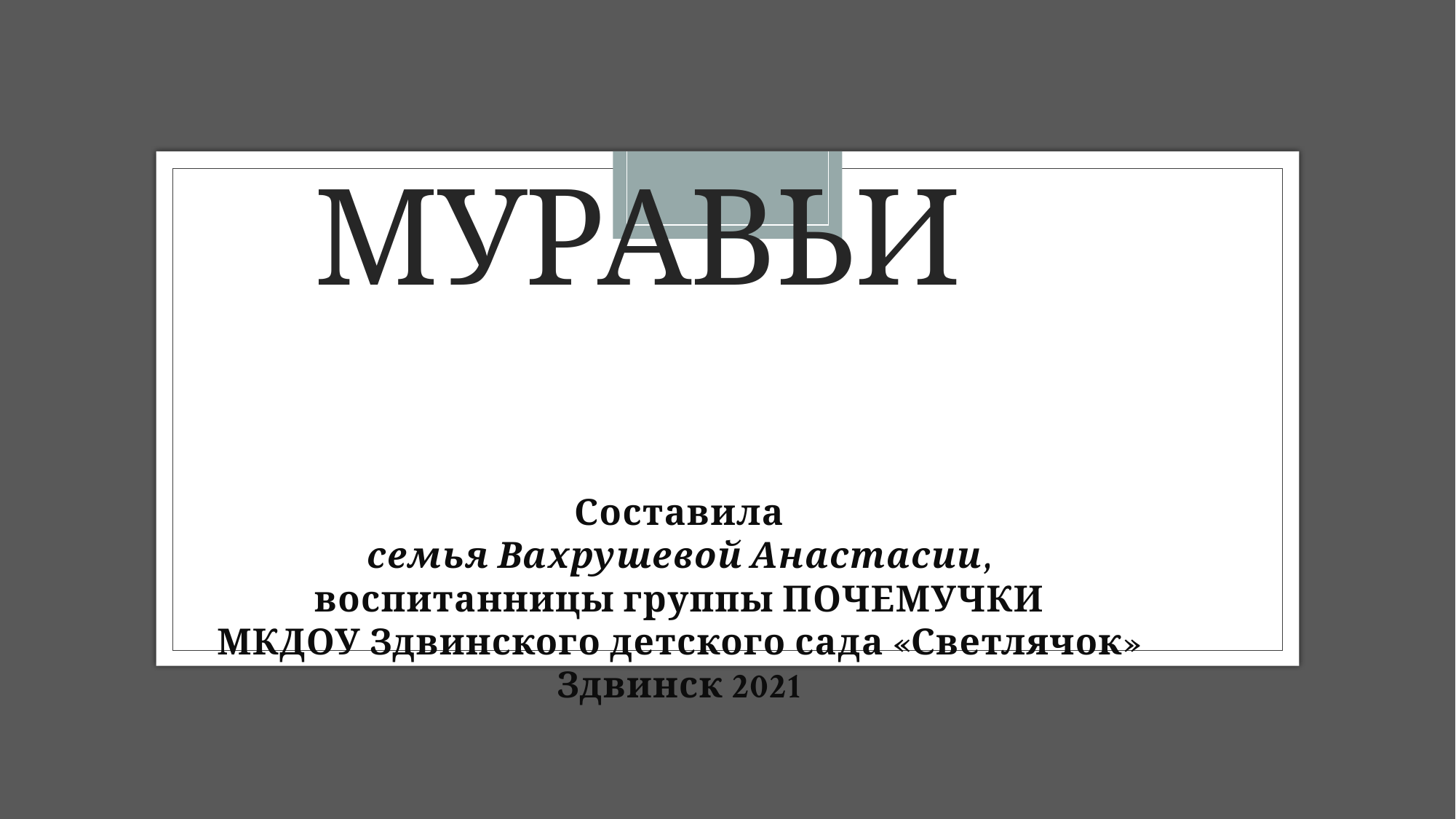

# Муравьи
Составила
семья Вахрушевой Анастасии,
 воспитанницы группы ПОЧЕМУЧКИ
МКДОУ Здвинского детского сада «Светлячок»
Здвинск 2021